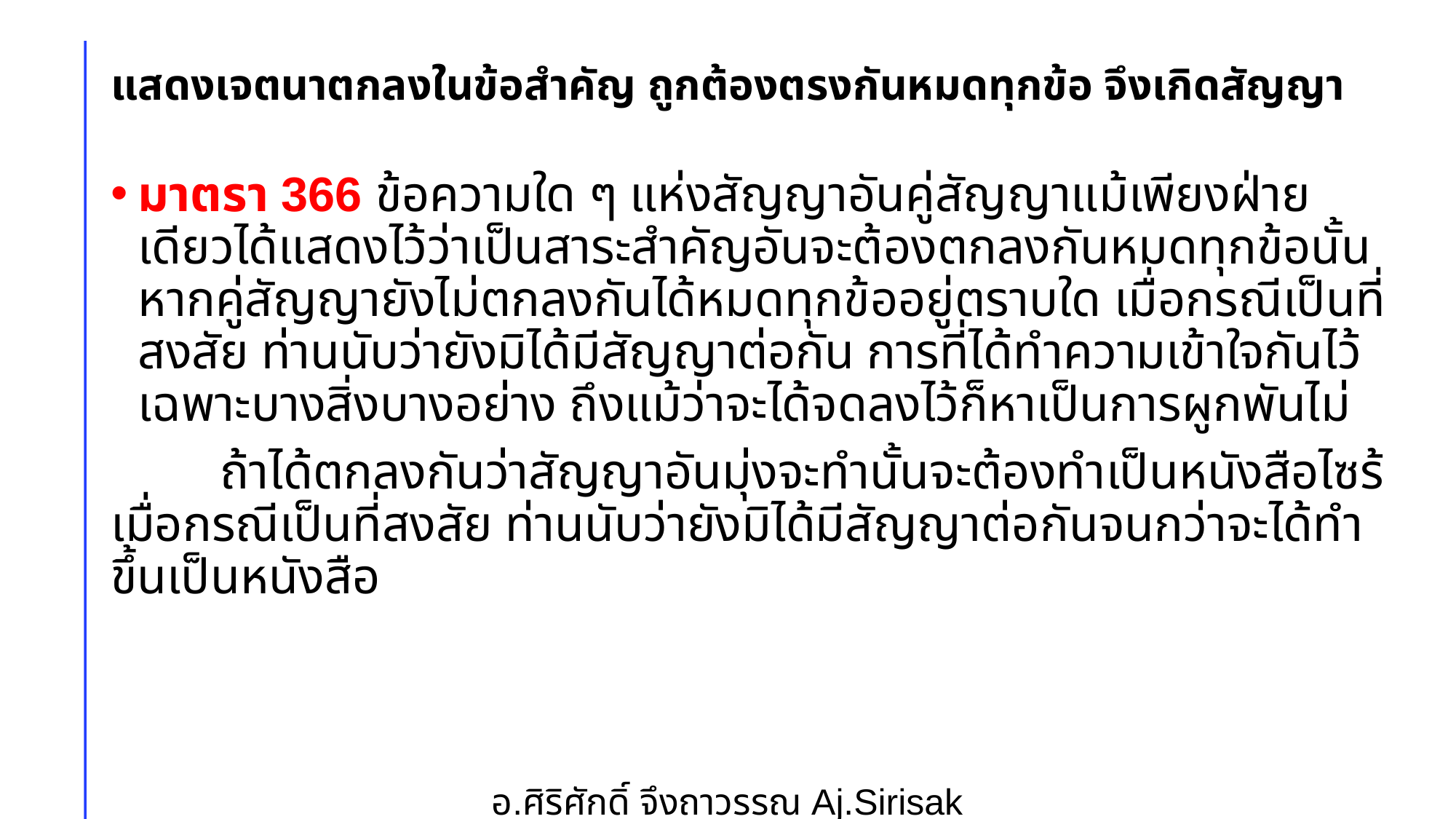

# แสดงเจตนาตกลงในข้อสำคัญ ถูกต้องตรงกันหมดทุกข้อ จึงเกิดสัญญา
มาตรา 366 ข้อความใด ๆ แห่งสัญญาอันคู่สัญญาแม้เพียงฝ่ายเดียวได้แสดงไว้ว่าเป็นสาระสำคัญอันจะต้องตกลงกันหมดทุกข้อนั้น หากคู่สัญญายังไม่ตกลงกันได้หมดทุกข้ออยู่ตราบใด เมื่อกรณีเป็นที่สงสัย ท่านนับว่ายังมิได้มีสัญญาต่อกัน การที่ได้ทำความเข้าใจกันไว้เฉพาะบางสิ่งบางอย่าง ถึงแม้ว่าจะได้จดลงไว้ก็หาเป็นการผูกพันไม่
	ถ้าได้ตกลงกันว่าสัญญาอันมุ่งจะทำนั้นจะต้องทำเป็นหนังสือไซร้ เมื่อกรณีเป็นที่สงสัย ท่านนับว่ายังมิได้มีสัญญาต่อกันจนกว่าจะได้ทำขึ้นเป็นหนังสือ

อ.ศิริศักดิ์ จึงถาวรรณ Aj.Sirisak Jungthawan